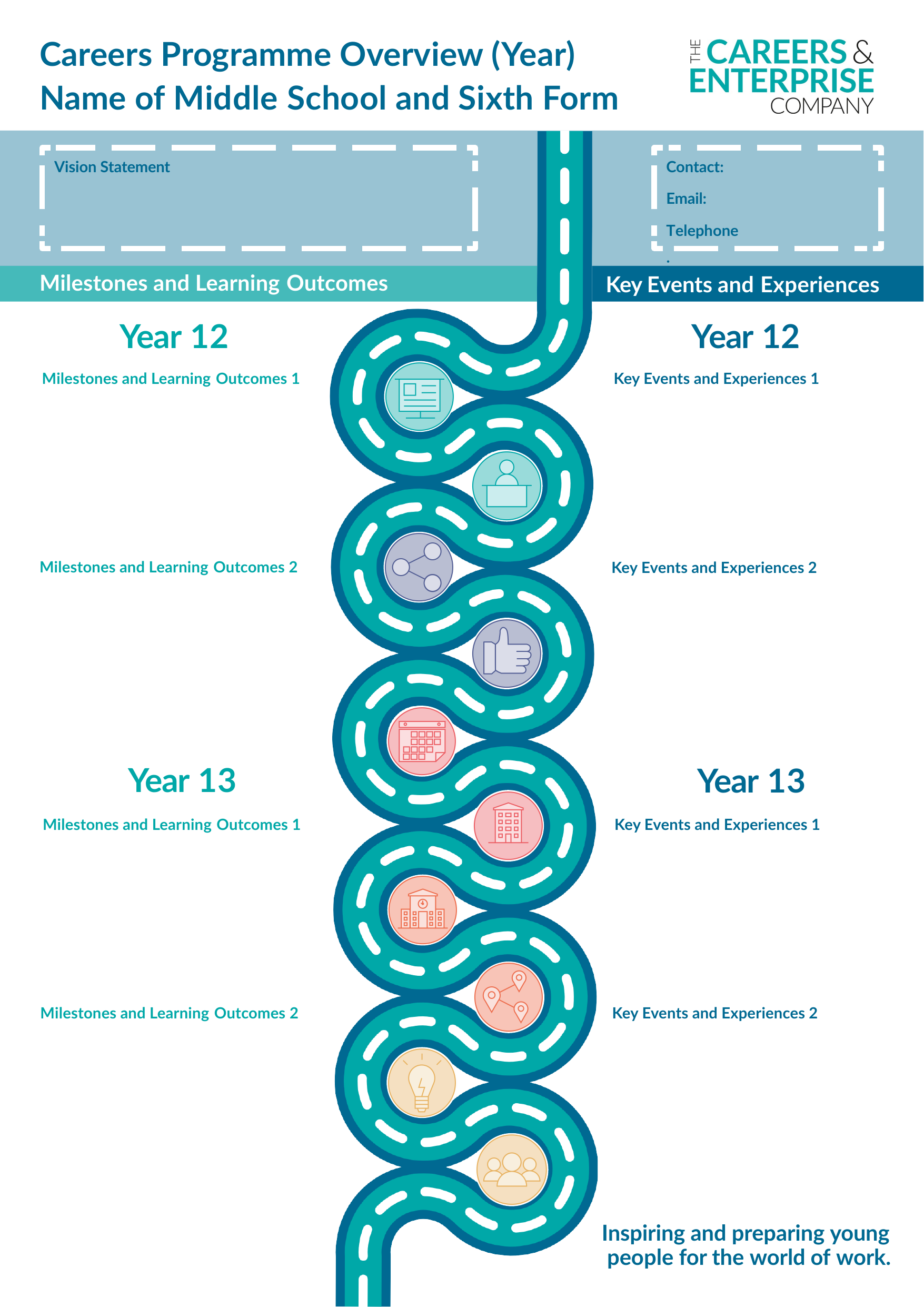

Careers Programme Overview (Year)  Name of Middle School and Sixth Form